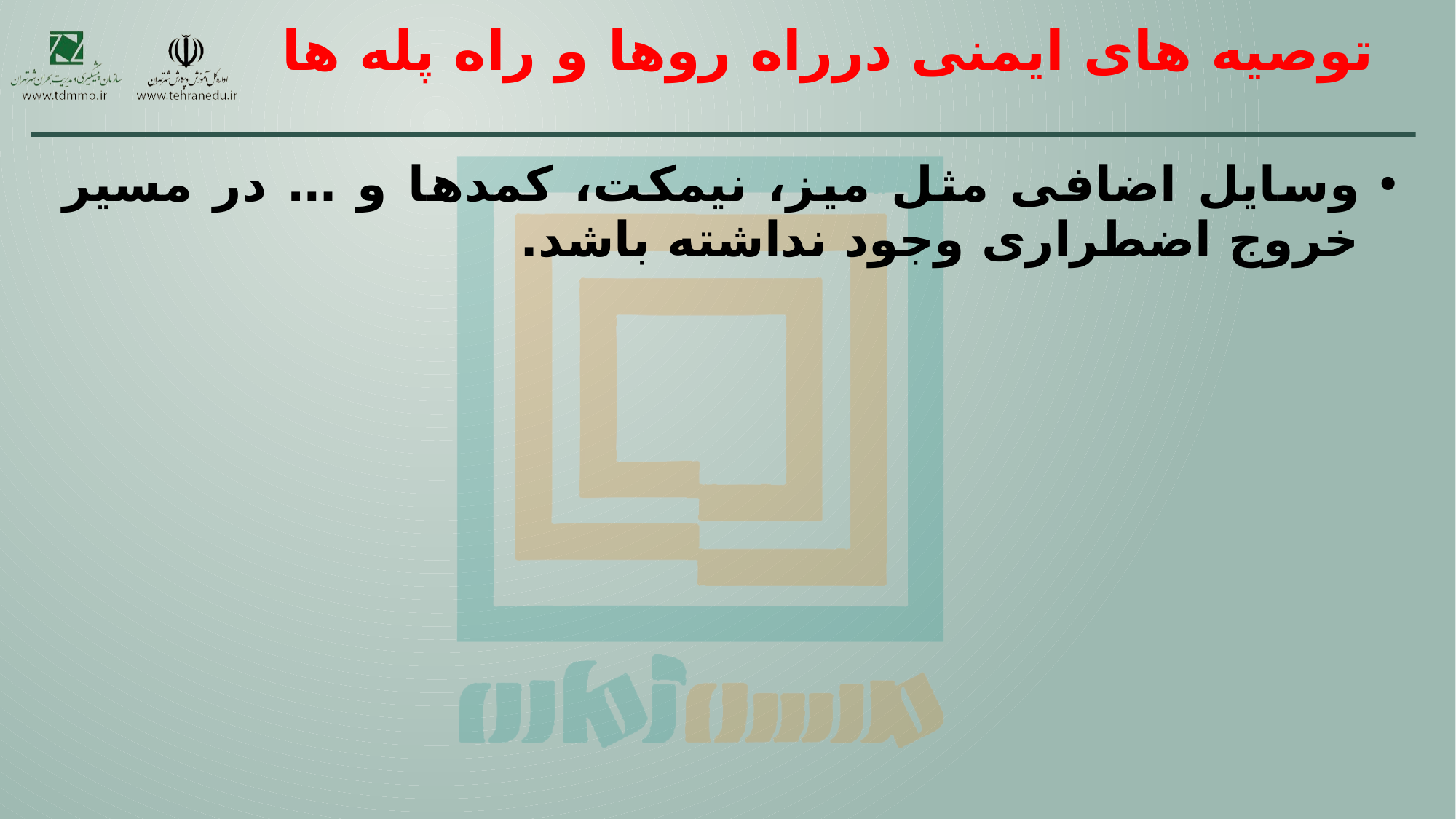

# توصیه های ایمنی درراه روها و راه پله ها
وسایل اضافی مثل میز، نیمکت، کمدها و … در مسیر خروج اضطراری وجود نداشته باشد.